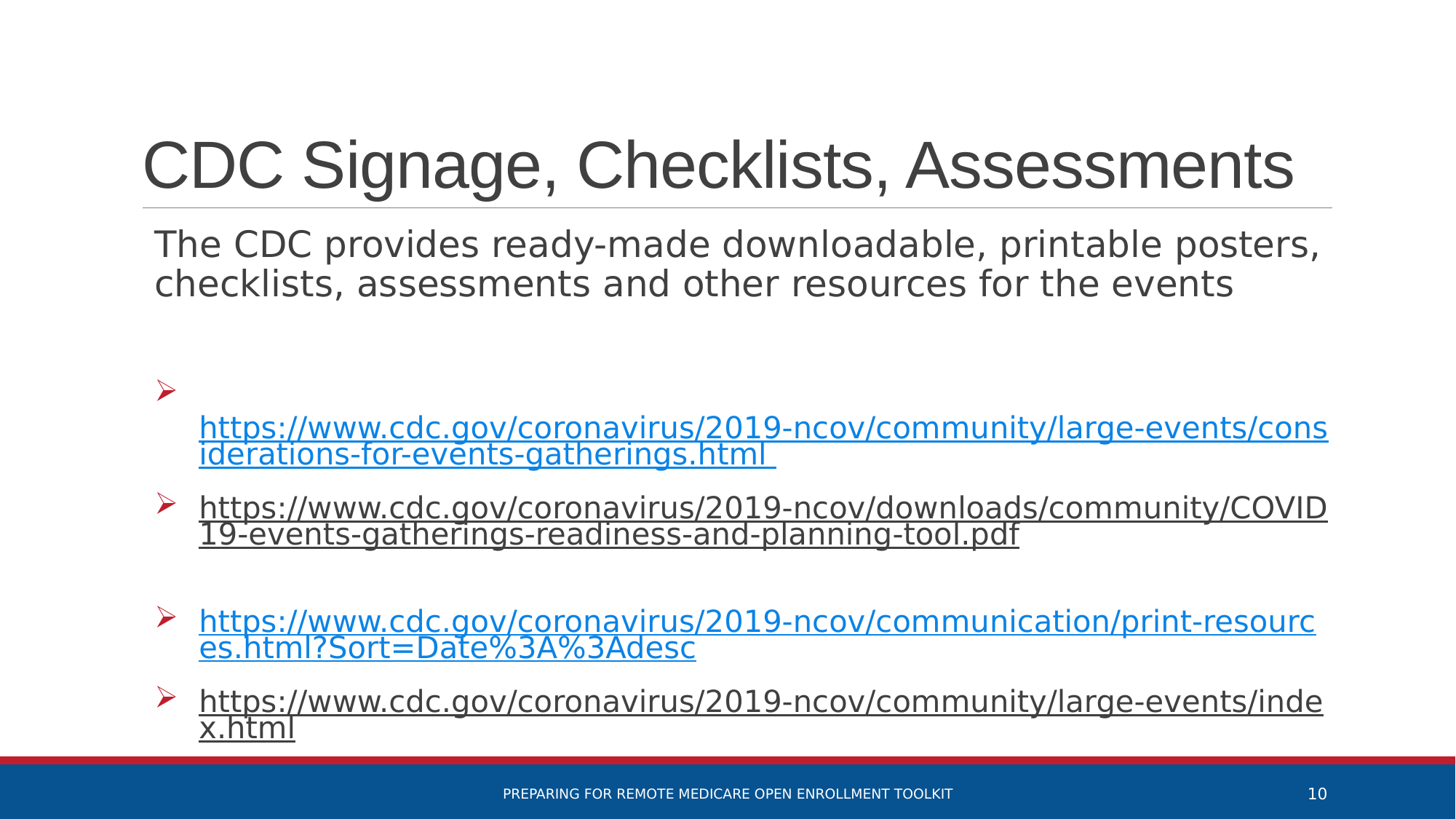

# CDC Signage, Checklists, Assessments
The CDC provides ready-made downloadable, printable posters, checklists, assessments and other resources for the events

​https://www.cdc.gov/coronavirus/2019-ncov/community/large-events/considerations-for-events-gatherings.html
https://www.cdc.gov/coronavirus/2019-ncov/downloads/community/COVID19-events-gatherings-readiness-and-planning-tool.pdf
https://www.cdc.gov/coronavirus/2019-ncov/communication/print-resources.html?Sort=Date%3A%3Adesc​
https://www.cdc.gov/coronavirus/2019-ncov/community/large-events/index.html​

Preparing for remote Medicare Open Enrollment Toolkit
10